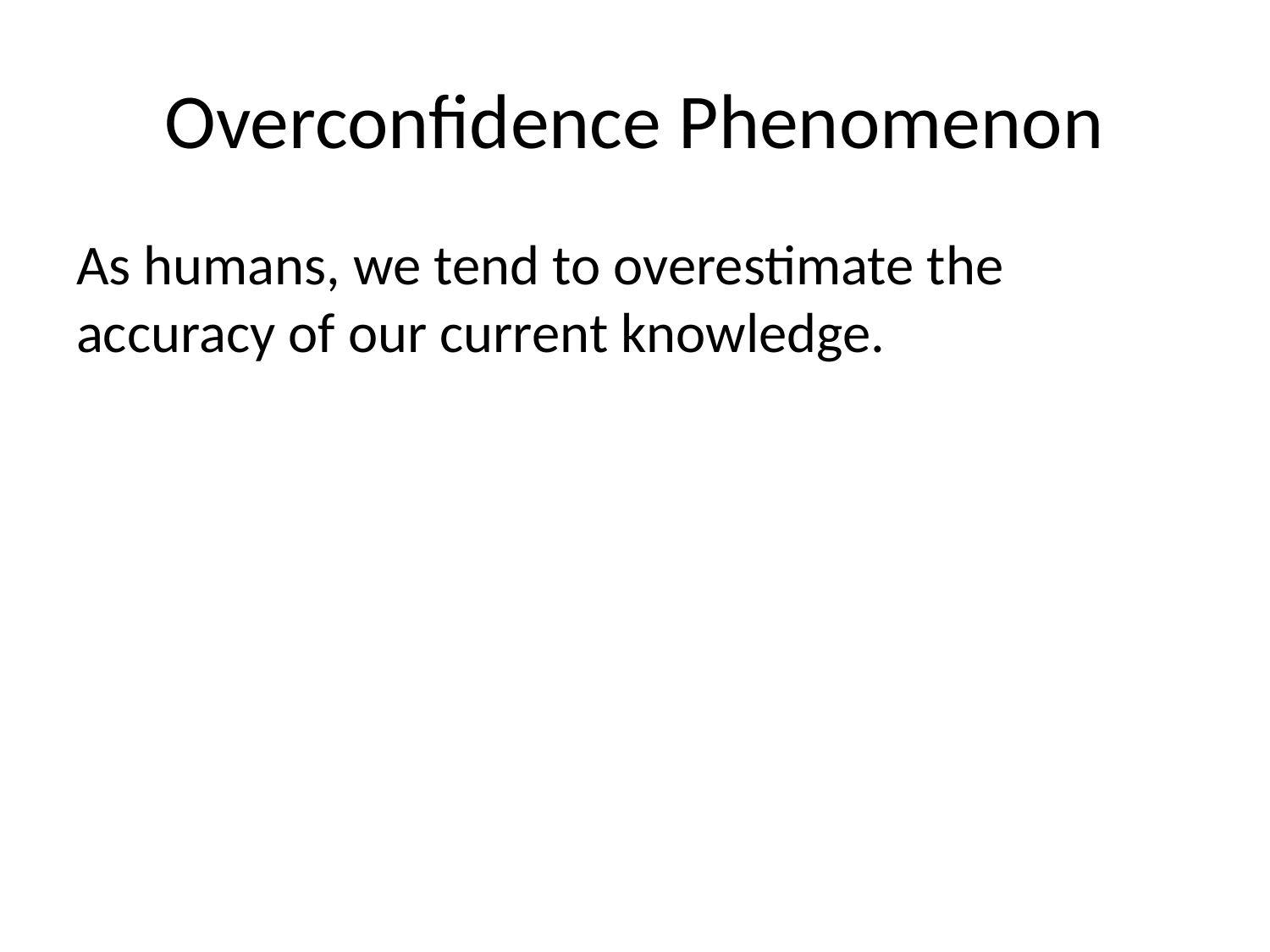

# Overconfidence Phenomenon
As humans, we tend to overestimate the accuracy of our current knowledge.